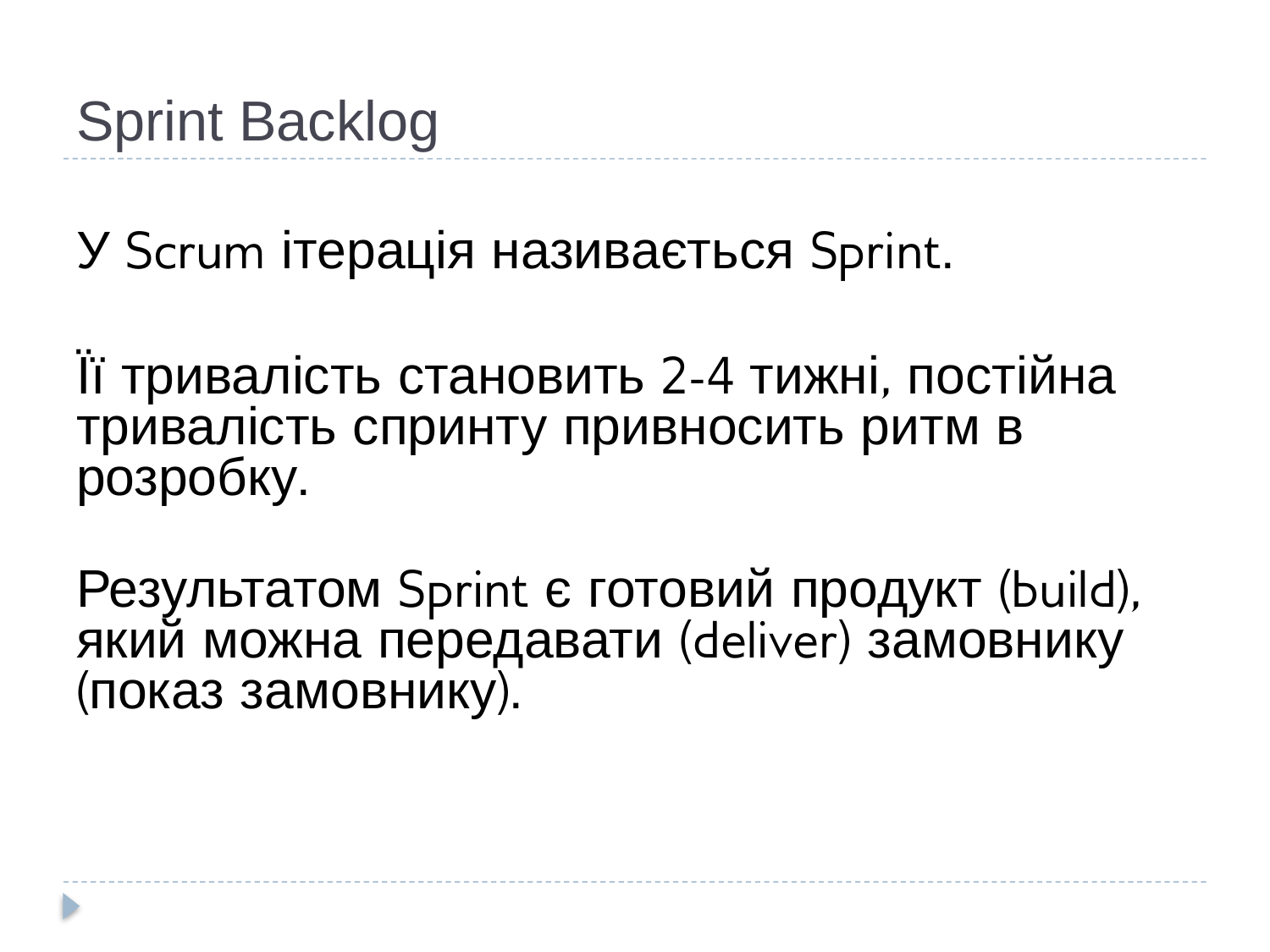

# Sprint Backlog
У Scrum ітерація називається Sprint.
Її тривалість становить 2-4 тижні, постійна тривалість спринту привносить ритм в розробку.
Результатом Sprint є готовий продукт (build), який можна передавати (deliver) замовнику (показ замовнику).